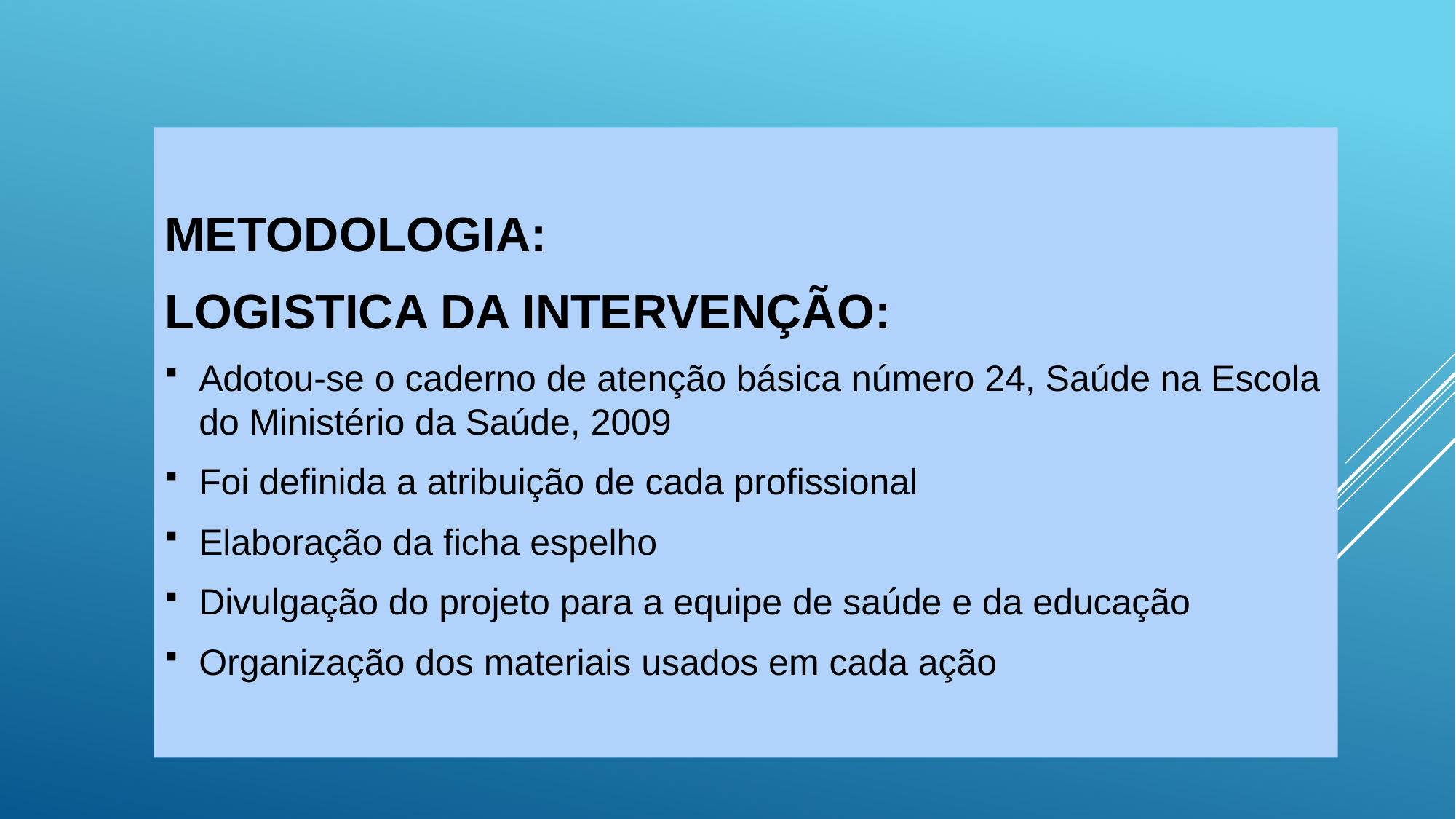

METODOLOGIA:
LOGISTICA DA INTERVENÇÃO:
Adotou-se o caderno de atenção básica número 24, Saúde na Escola do Ministério da Saúde, 2009
Foi definida a atribuição de cada profissional
Elaboração da ficha espelho
Divulgação do projeto para a equipe de saúde e da educação
Organização dos materiais usados em cada ação